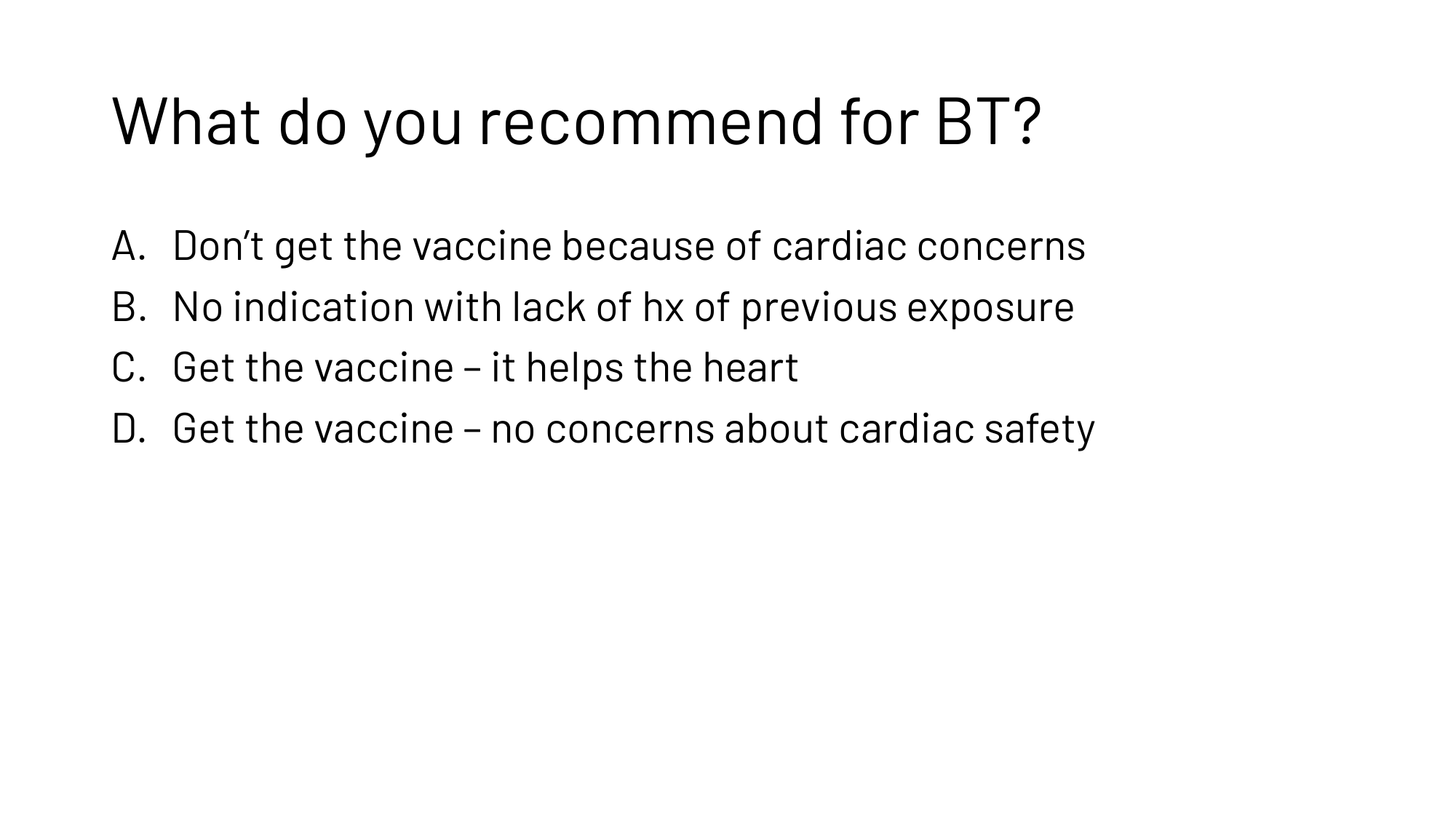

# What do you recommend for BT?
Don’t get the vaccine because of cardiac concerns
No indication with lack of hx of previous exposure
Get the vaccine – it helps the heart
Get the vaccine – no concerns about cardiac safety